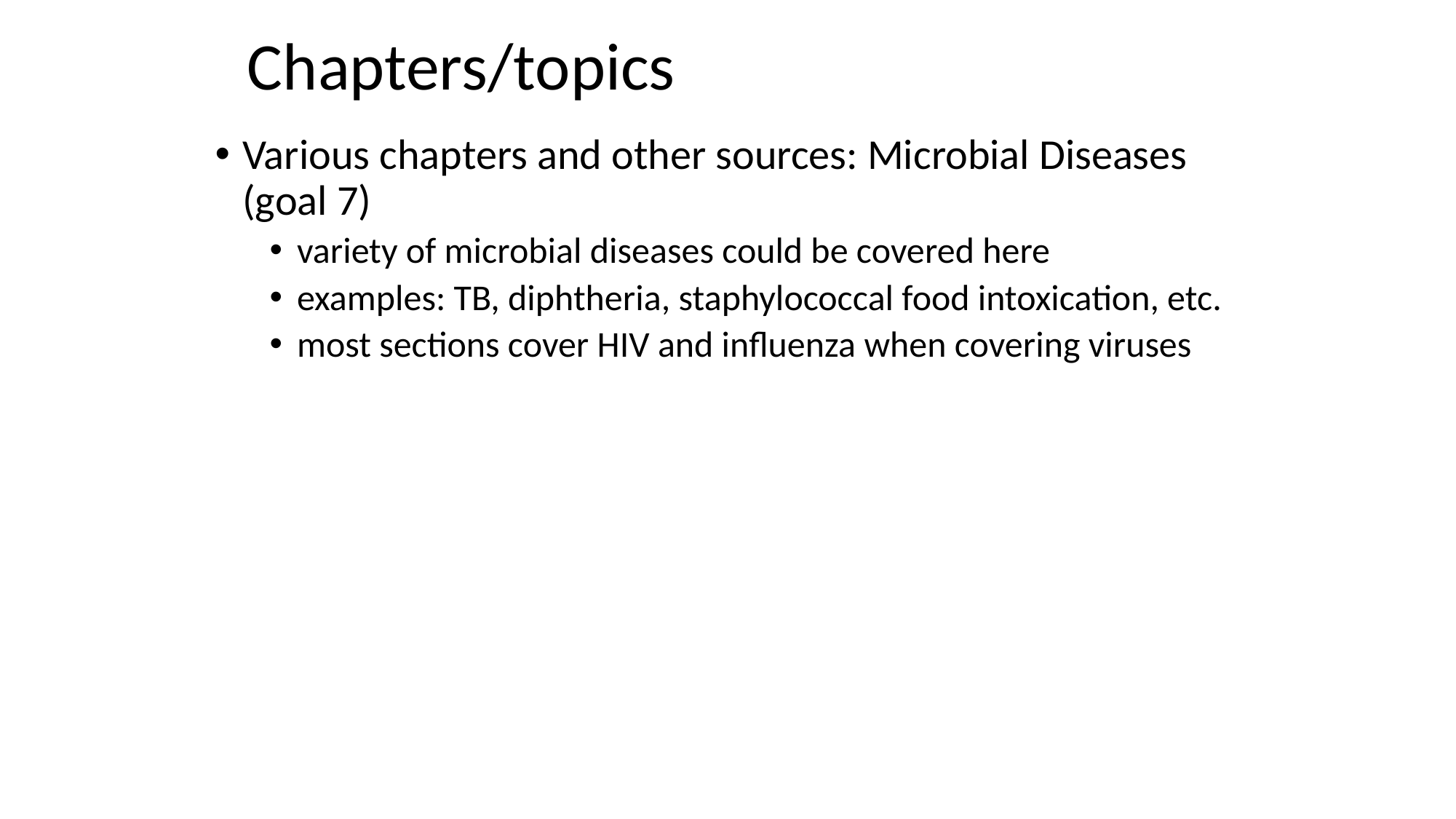

# Chapters/topics
Various chapters and other sources: Microbial Diseases (goal 7)
variety of microbial diseases could be covered here
examples: TB, diphtheria, staphylococcal food intoxication, etc.
most sections cover HIV and influenza when covering viruses